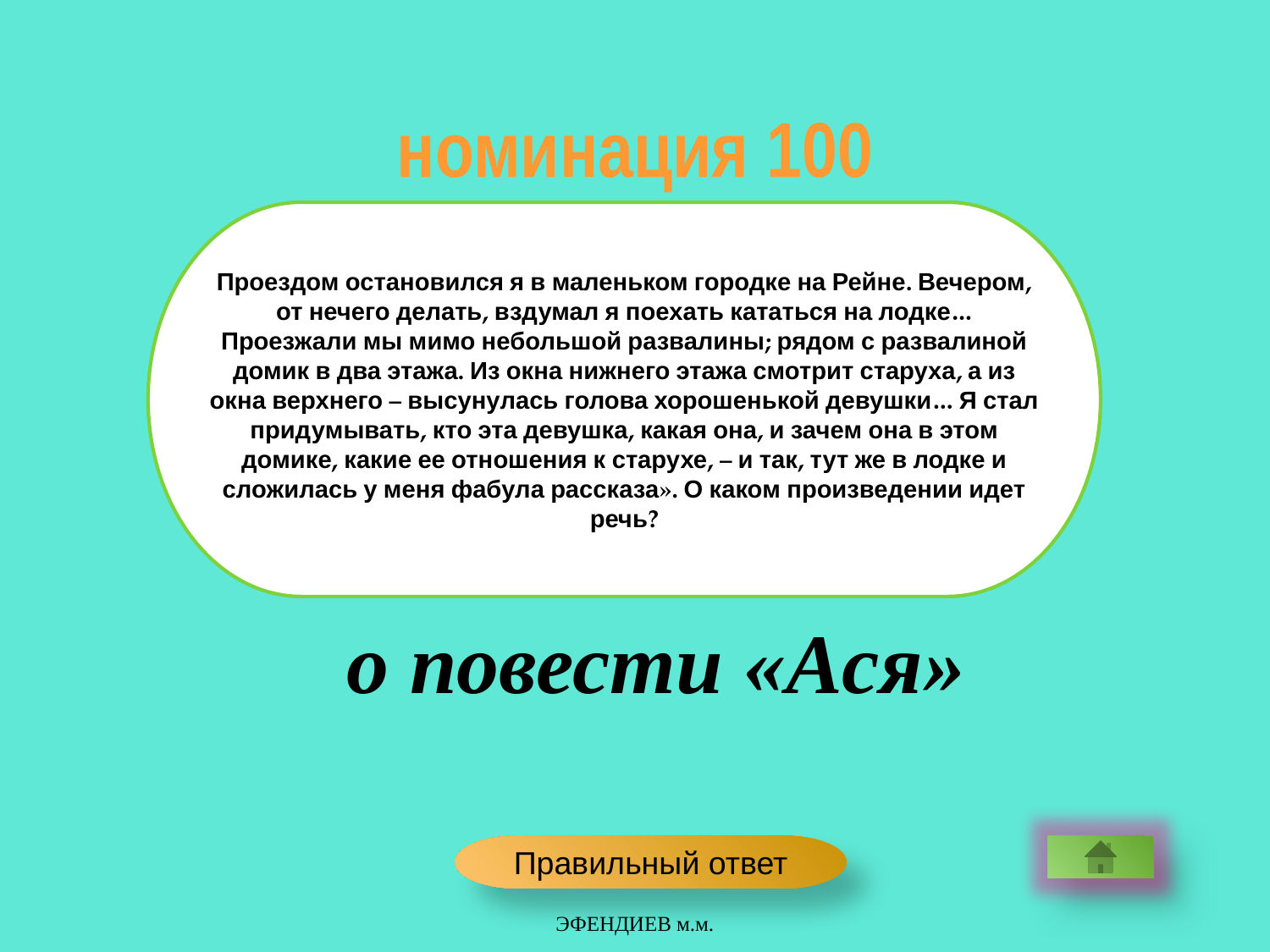

номинация 100
Проездом остановился я в маленьком городке на Рейне. Вечером, от нечего делать, вздумал я поехать кататься на лодке… Проезжали мы мимо небольшой развалины; рядом с развалиной домик в два этажа. Из окна нижнего этажа смотрит старуха, а из окна верхнего – высунулась голова хорошенькой девушки… Я стал придумывать, кто эта девушка, какая она, и зачем она в этом домике, какие ее отношения к старухе, – и так, тут же в лодке и сложилась у меня фабула рассказа». О каком произведении идет речь?
о повести «Ася»
Правильный ответ

ЭФЕНДИЕВ м.м.